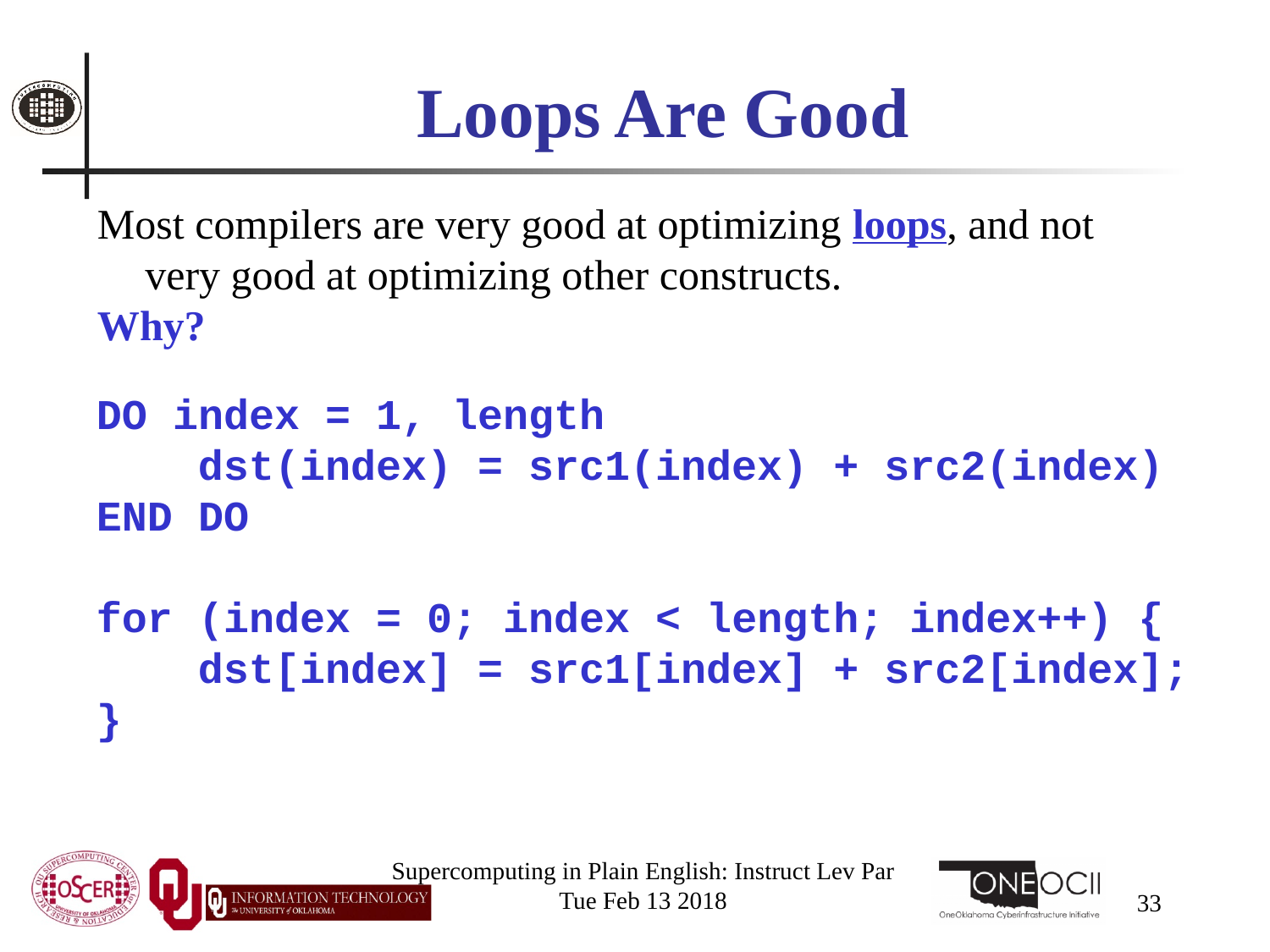

# Loops Are Good
Most compilers are very good at optimizing loops, and not very good at optimizing other constructs.
Why?
DO index = 1, length
    dst(index) = src1(index) + src2(index)
END DO

for (index = 0; index < length; index++) {
    dst[index] = src1[index] + src2[index];
}
Supercomputing in Plain English: Instruct Lev Par
Tue Feb 13 2018
33